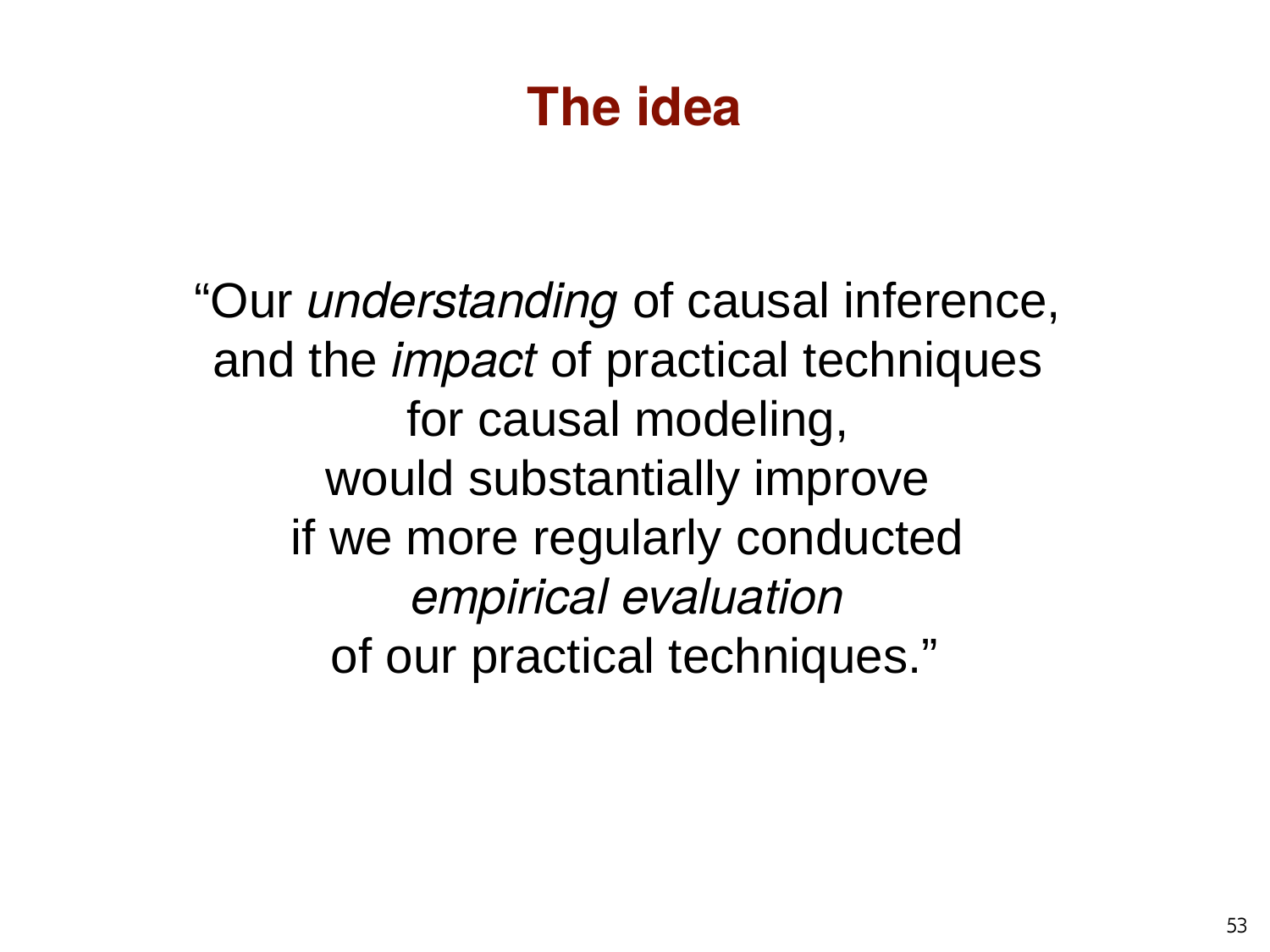

# The idea
“Our understanding of causal inference,
and the impact of practical techniques
for causal modeling,
would substantially improve
if we more regularly conducted 
empirical evaluation
of our practical techniques.”
53